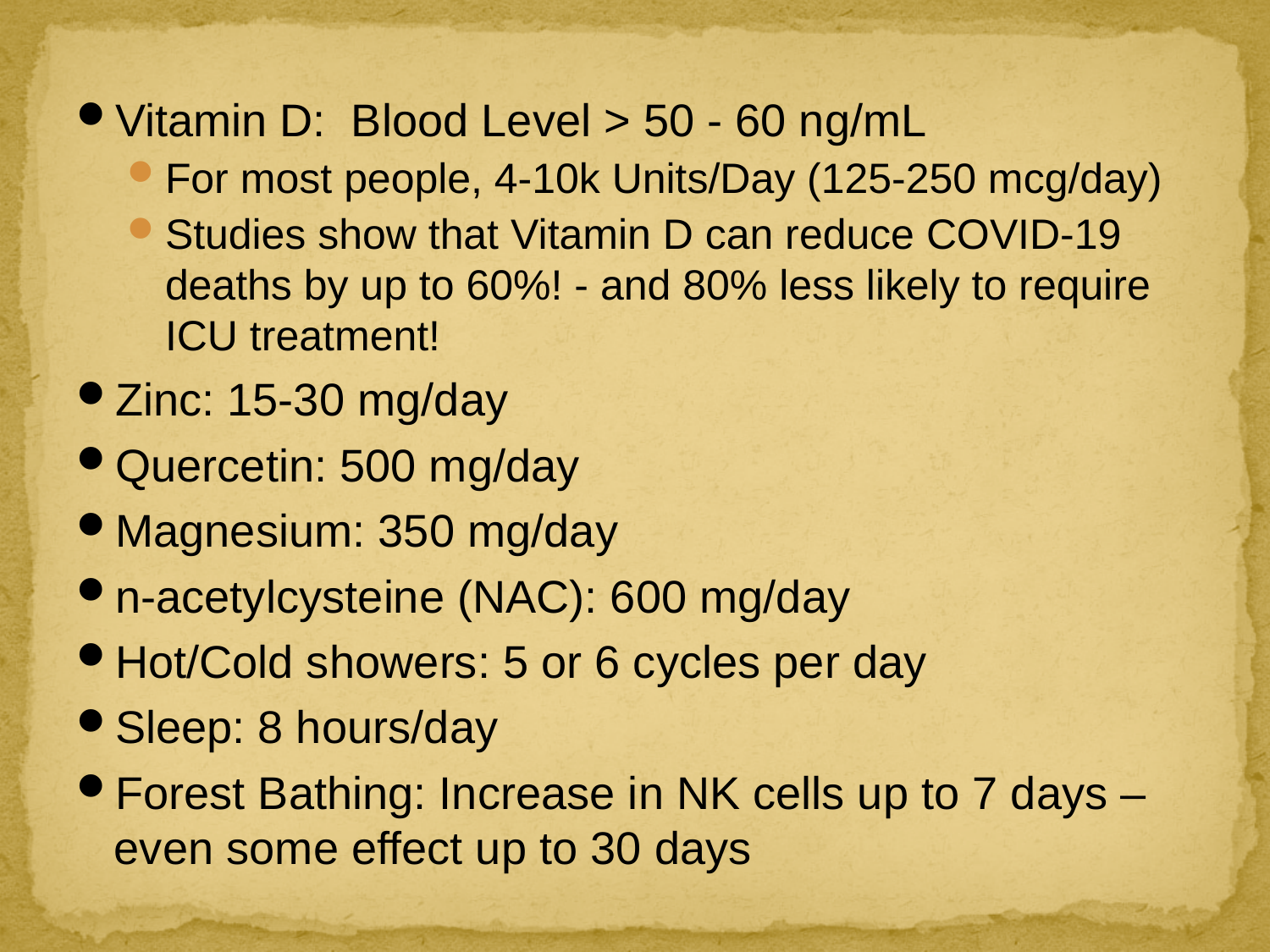

Vitamin D:  Blood Level > 50 - 60 ng/mL
For most people, 4-10k Units/Day (125-250 mcg/day)
Studies show that Vitamin D can reduce COVID-19 deaths by up to 60%! - and 80% less likely to require ICU treatment!
Zinc: 15-30 mg/day
Quercetin: 500 mg/day
Magnesium: 350 mg/day
n-acetylcysteine (NAC): 600 mg/day
Hot/Cold showers: 5 or 6 cycles per day
Sleep: 8 hours/day
Forest Bathing: Increase in NK cells up to 7 days – even some effect up to 30 days